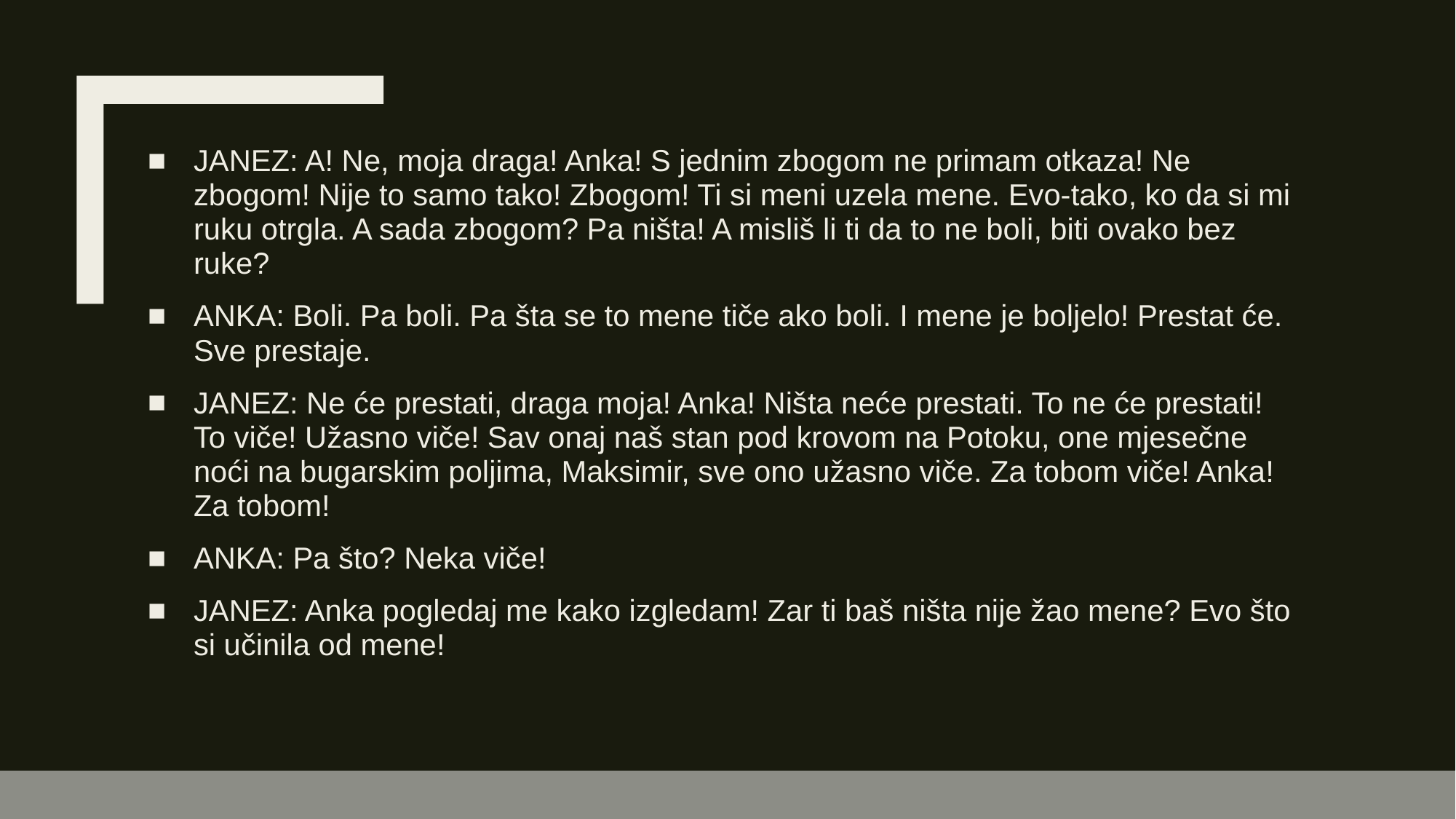

JANEZ: A! Ne, moja draga! Anka! S jednim zbogom ne primam otkaza! Ne zbogom! Nije to samo tako! Zbogom! Ti si meni uzela mene. Evo-tako, ko da si mi ruku otrgla. A sada zbogom? Pa ništa! A misliš li ti da to ne boli, biti ovako bez ruke?
ANKA: Boli. Pa boli. Pa šta se to mene tiče ako boli. I mene je boljelo! Prestat će. Sve prestaje.
JANEZ: Ne će prestati, draga moja! Anka! Ništa neće prestati. To ne će prestati! To viče! Užasno viče! Sav onaj naš stan pod krovom na Potoku, one mjesečne noći na bugarskim poljima, Maksimir, sve ono užasno viče. Za tobom viče! Anka! Za tobom!
ANKA: Pa što? Neka viče!
JANEZ: Anka pogledaj me kako izgledam! Zar ti baš ništa nije žao mene? Evo što si učinila od mene!